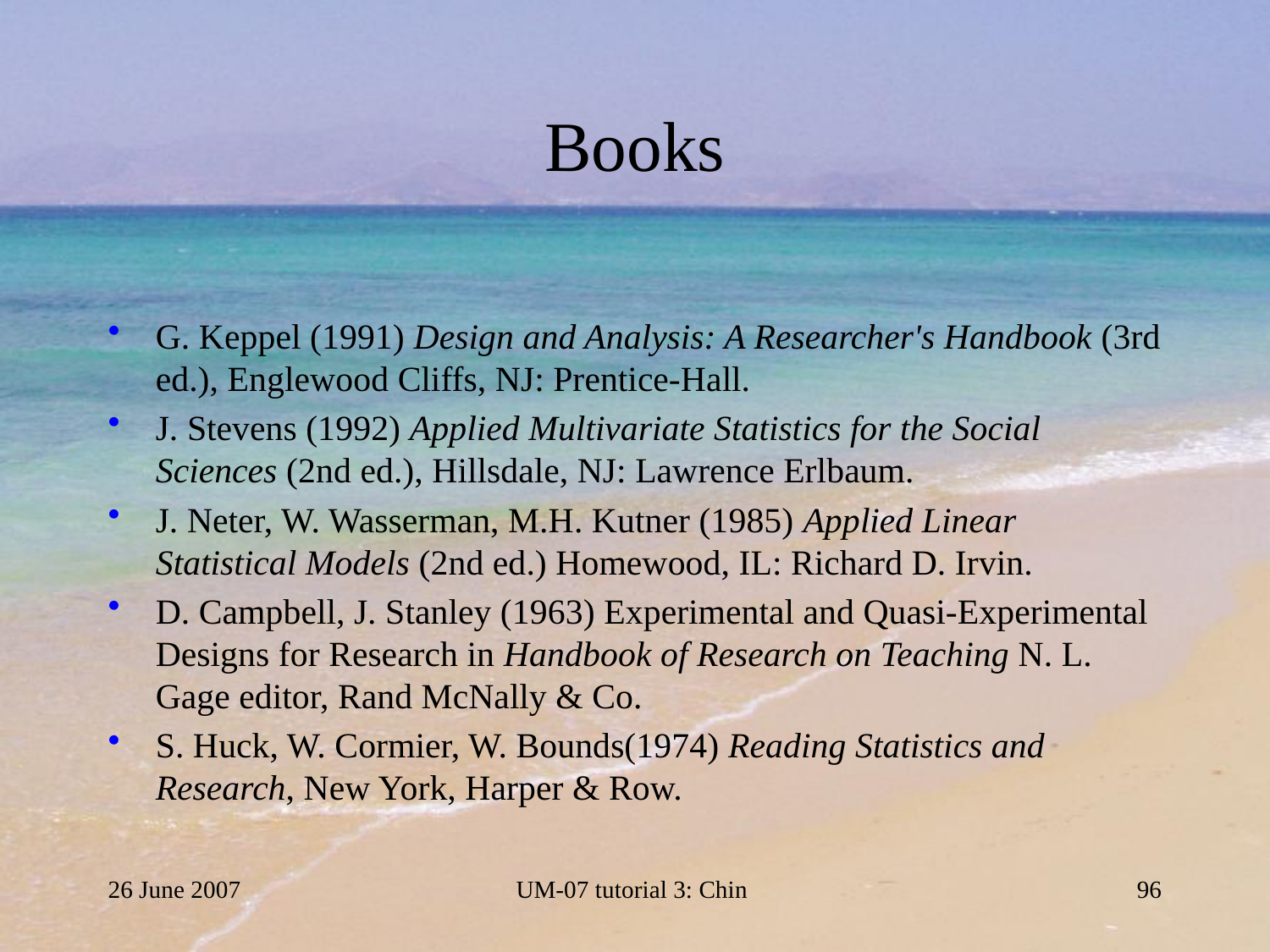

# Books
G. Keppel (1991) Design and Analysis: A Researcher's Handbook (3rd ed.), Englewood Cliffs, NJ: Prentice-Hall.
J. Stevens (1992) Applied Multivariate Statistics for the Social Sciences (2nd ed.), Hillsdale, NJ: Lawrence Erlbaum.
J. Neter, W. Wasserman, M.H. Kutner (1985) Applied Linear Statistical Models (2nd ed.) Homewood, IL: Richard D. Irvin.
D. Campbell, J. Stanley (1963) Experimental and Quasi-Experimental Designs for Research in Handbook of Research on Teaching N. L. Gage editor, Rand McNally & Co.
S. Huck, W. Cormier, W. Bounds(1974) Reading Statistics and Research, New York, Harper & Row.
26 June 2007
UM-07 tutorial 3: Chin
96